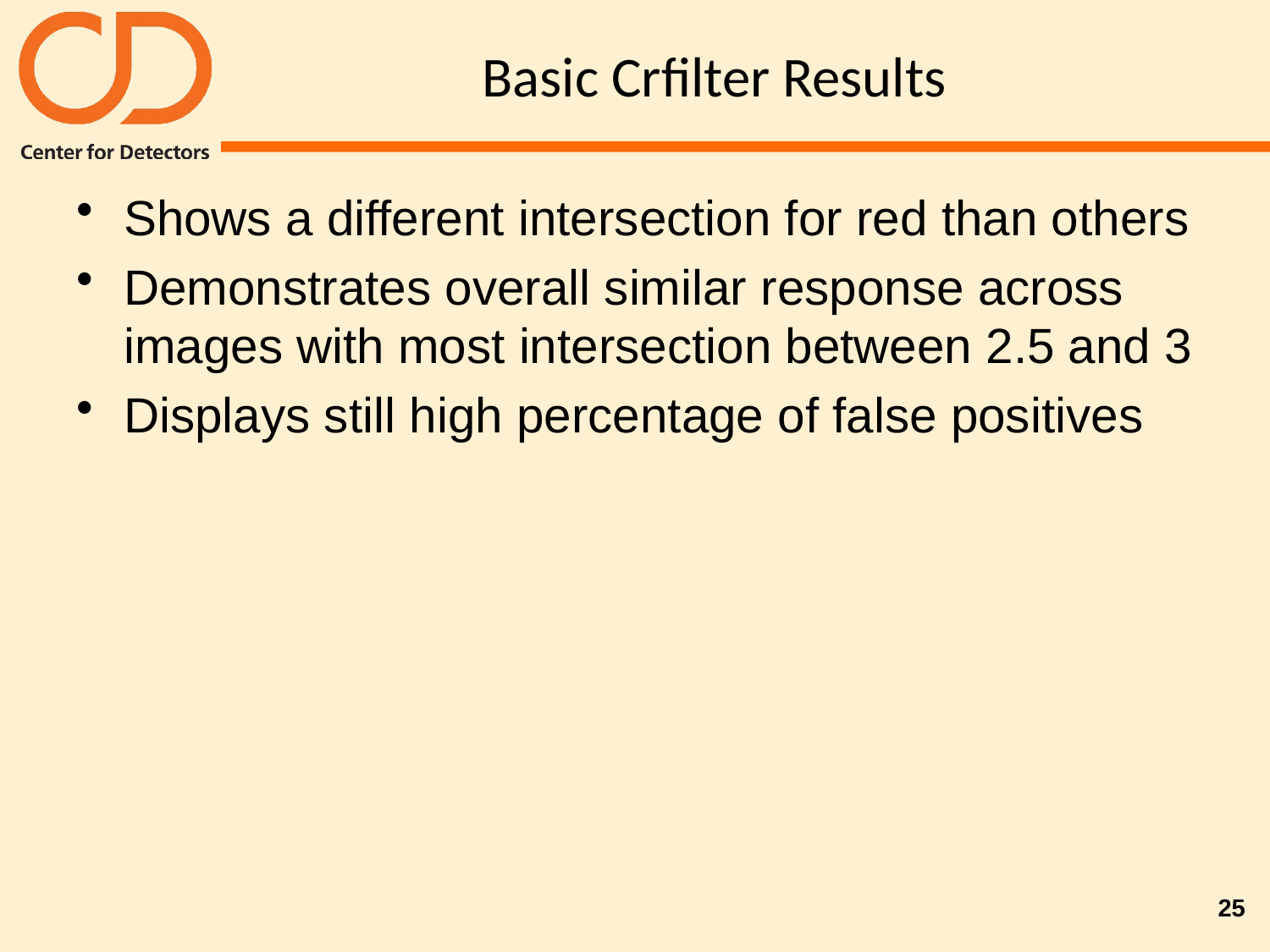

# Basic Crfilter Results
Shows a different intersection for red than others
Demonstrates overall similar response across images with most intersection between 2.5 and 3
Displays still high percentage of false positives
25